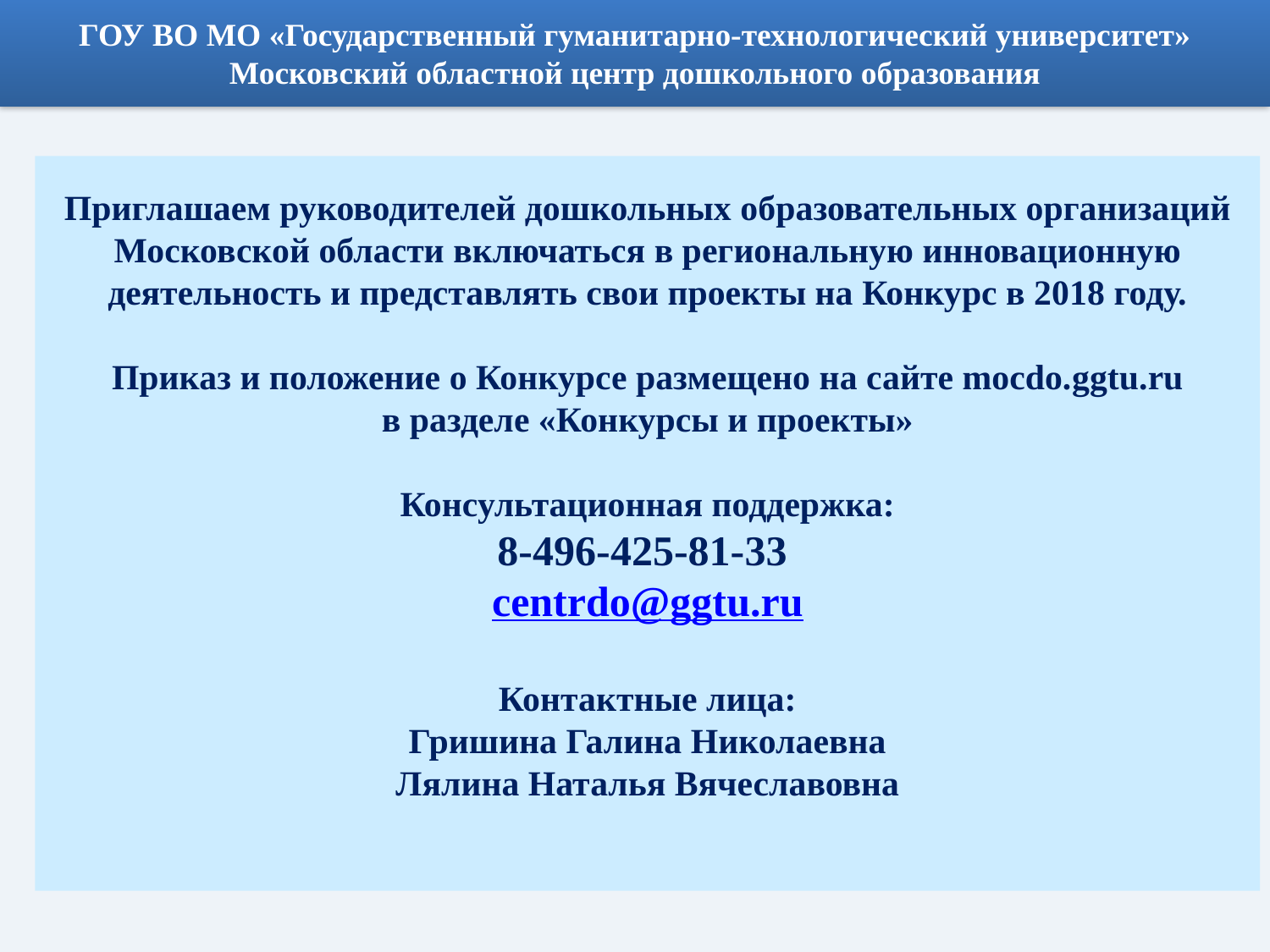

ГОУ ВО МО «Государственный гуманитарно-технологический университет»
Московский областной центр дошкольного образования
# Приглашаем руководителей дошкольных образовательных организаций Московской области включаться в региональную инновационную деятельность и представлять свои проекты на Конкурс в 2018 году. Приказ и положение о Конкурсе размещено на сайте mocdo.ggtu.ru в разделе «Конкурсы и проекты» Консультационная поддержка: 8-496-425-81-33 centrdo@ggtu.ru Контактные лица: Гришина Галина Николаевна Лялина Наталья Вячеславовна